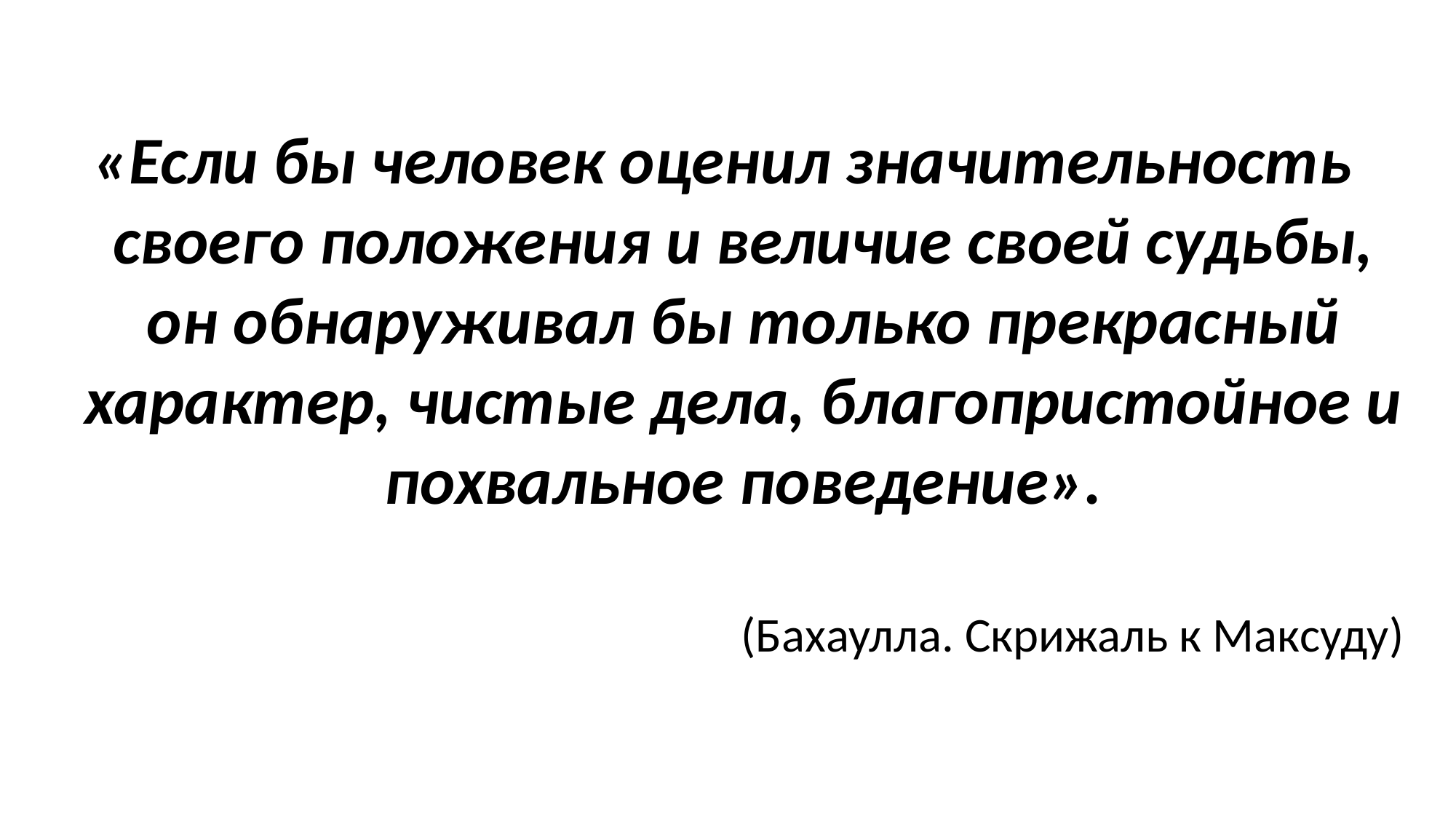

«Если бы человек оценил значительность своего положения и величие своей судьбы, он обнаруживал бы только прекрасный характер, чистые дела, благопристойное и похвальное поведение».

(Бахаулла. Скрижаль к Максуду)